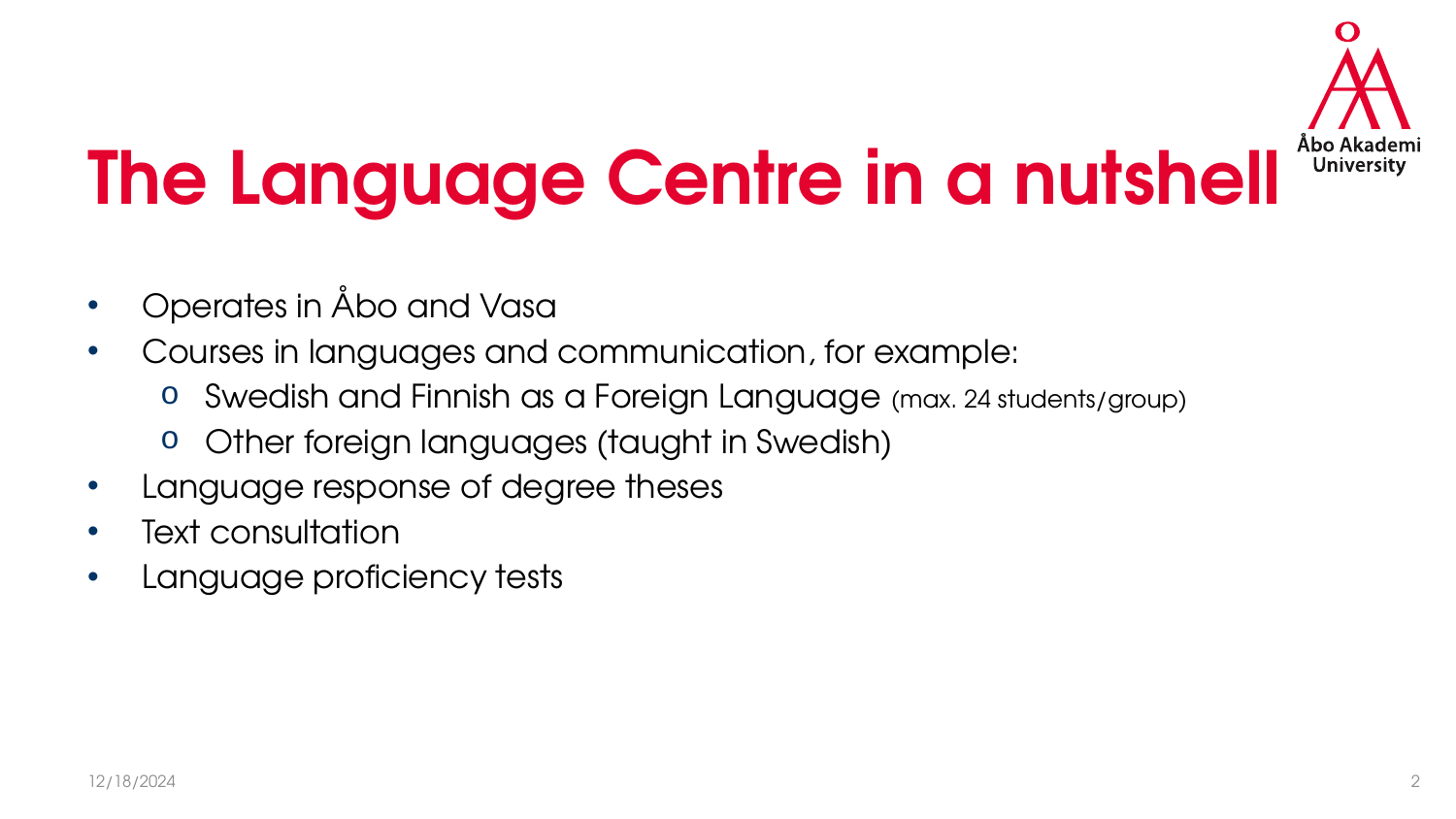

# The Language Centre in a nutshell
Operates in Åbo and Vasa
Courses in languages and communication, for example:
Swedish and Finnish as a Foreign Language (max. 24 students/group)
Other foreign languages (taught in Swedish)
Language response of degree theses
Text consultation
Language proficiency tests
12/18/2024
2